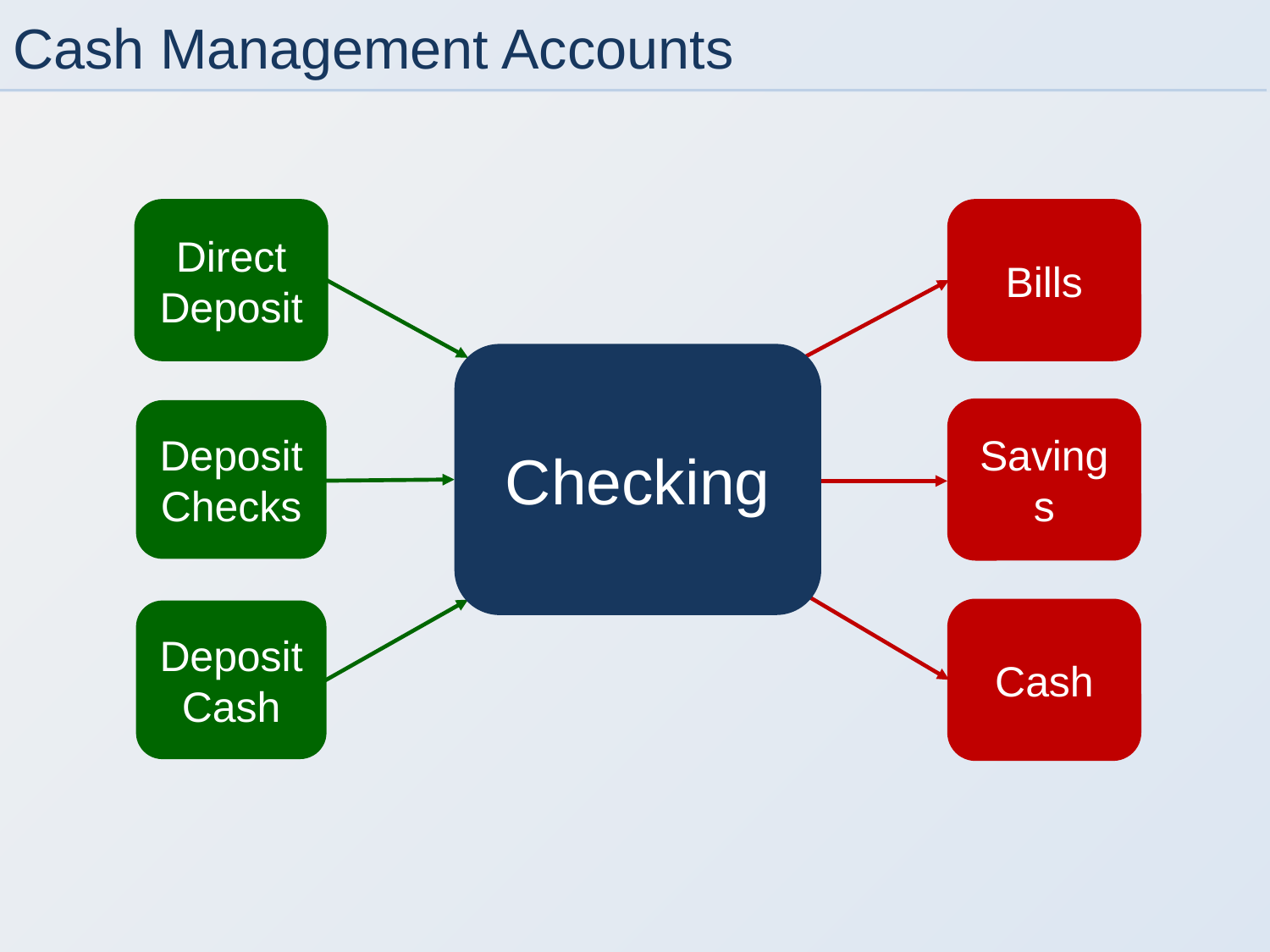

# Cash Management Accounts
Direct Deposit
Bills
Checking
Deposit Checks
Savings
Deposit Cash
Cash